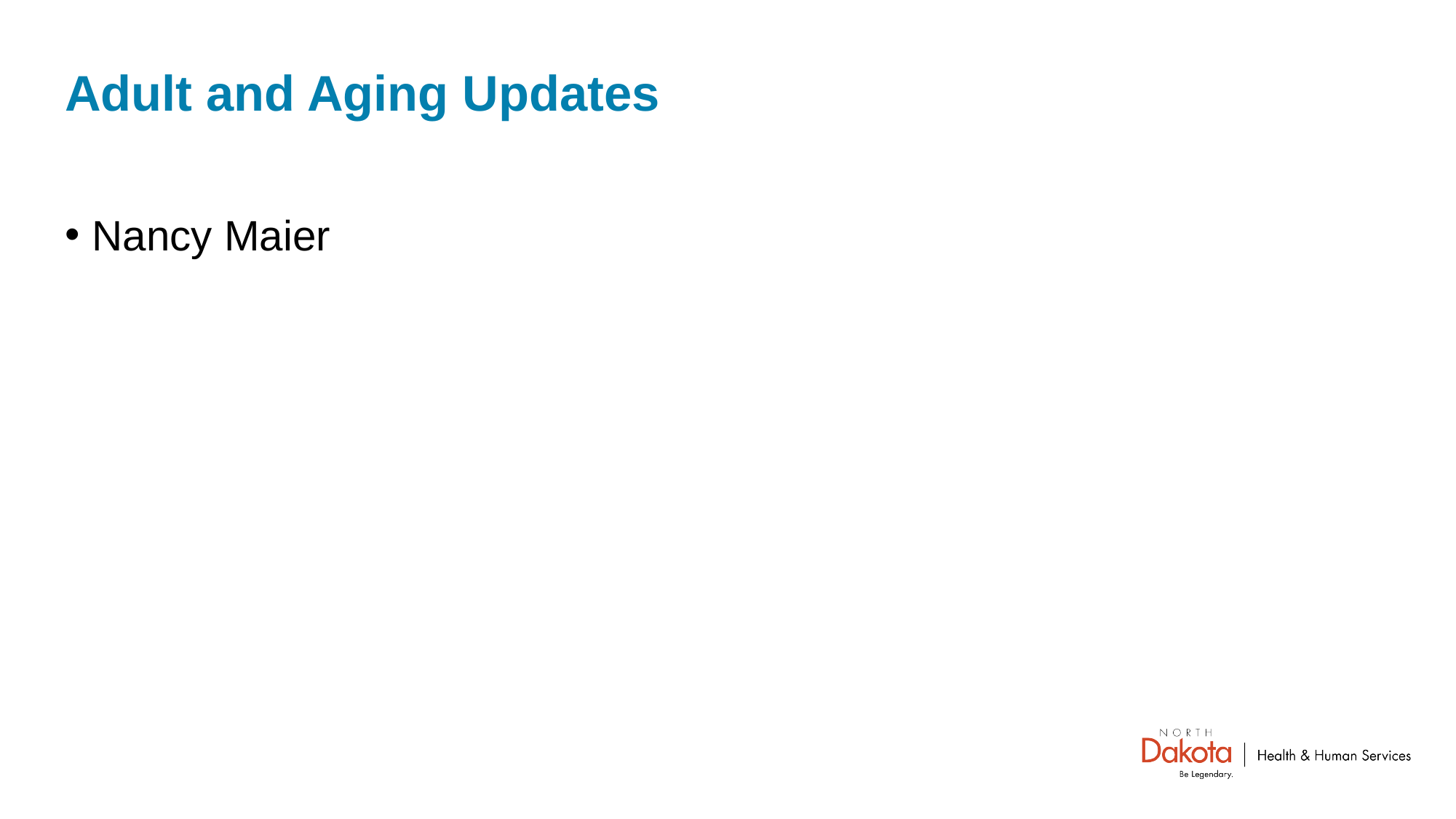

# Adult and Aging Updates
Nancy Maier